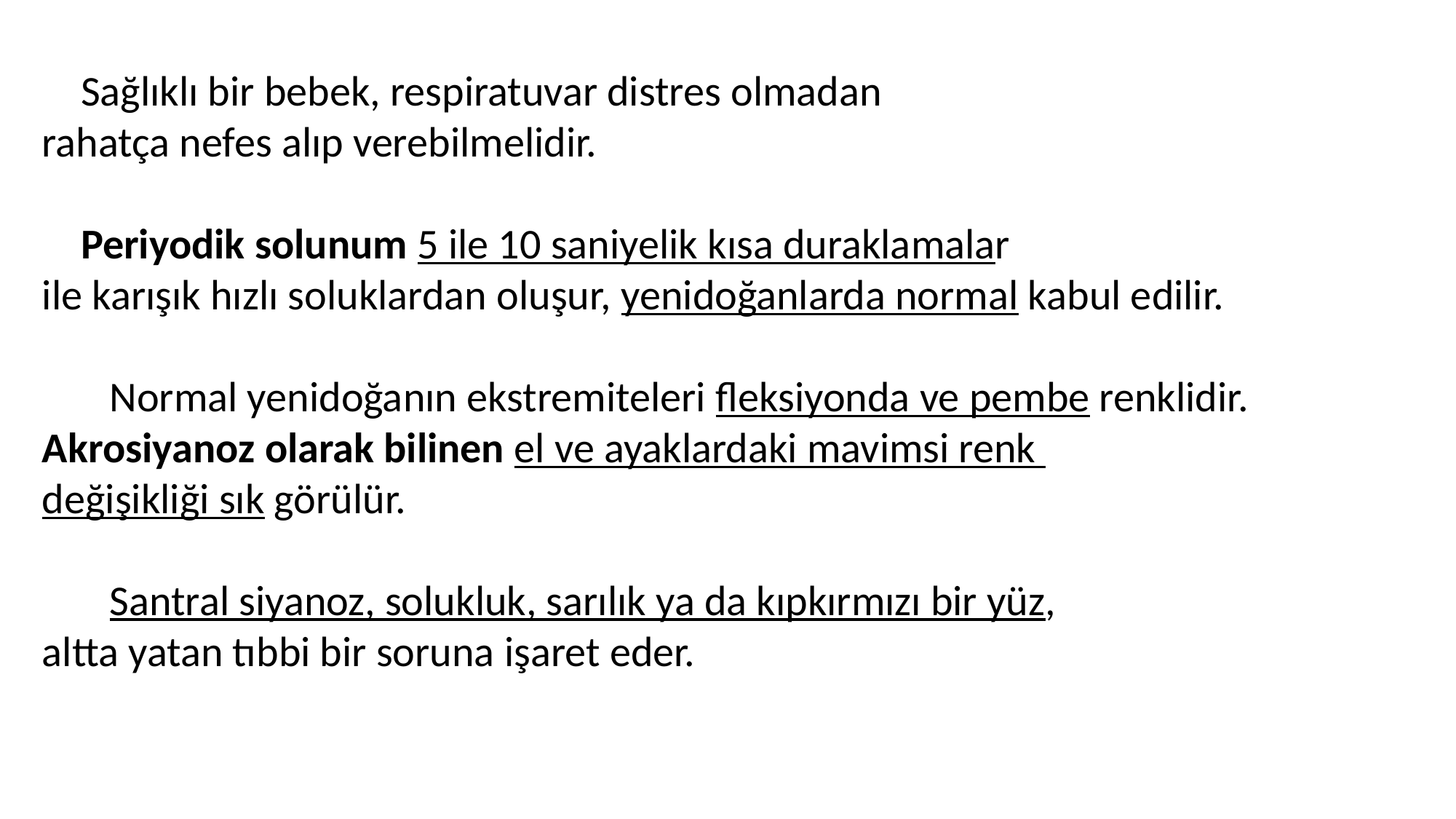

Sağlıklı bir bebek, respiratuvar distres olmadan
rahatça nefes alıp verebilmelidir.
    Periyodik solunum 5 ile 10 saniyelik kısa duraklamalar
ile karışık hızlı soluklardan oluşur, yenidoğanlarda normal kabul edilir.
       Normal yenidoğanın ekstremiteleri fleksiyonda ve pembe renklidir.
Akrosiyanoz olarak bilinen el ve ayaklardaki mavimsi renk
değişikliği sık görülür.
       Santral siyanoz, solukluk, sarılık ya da kıpkırmızı bir yüz,
altta yatan tıbbi bir soruna işaret eder.